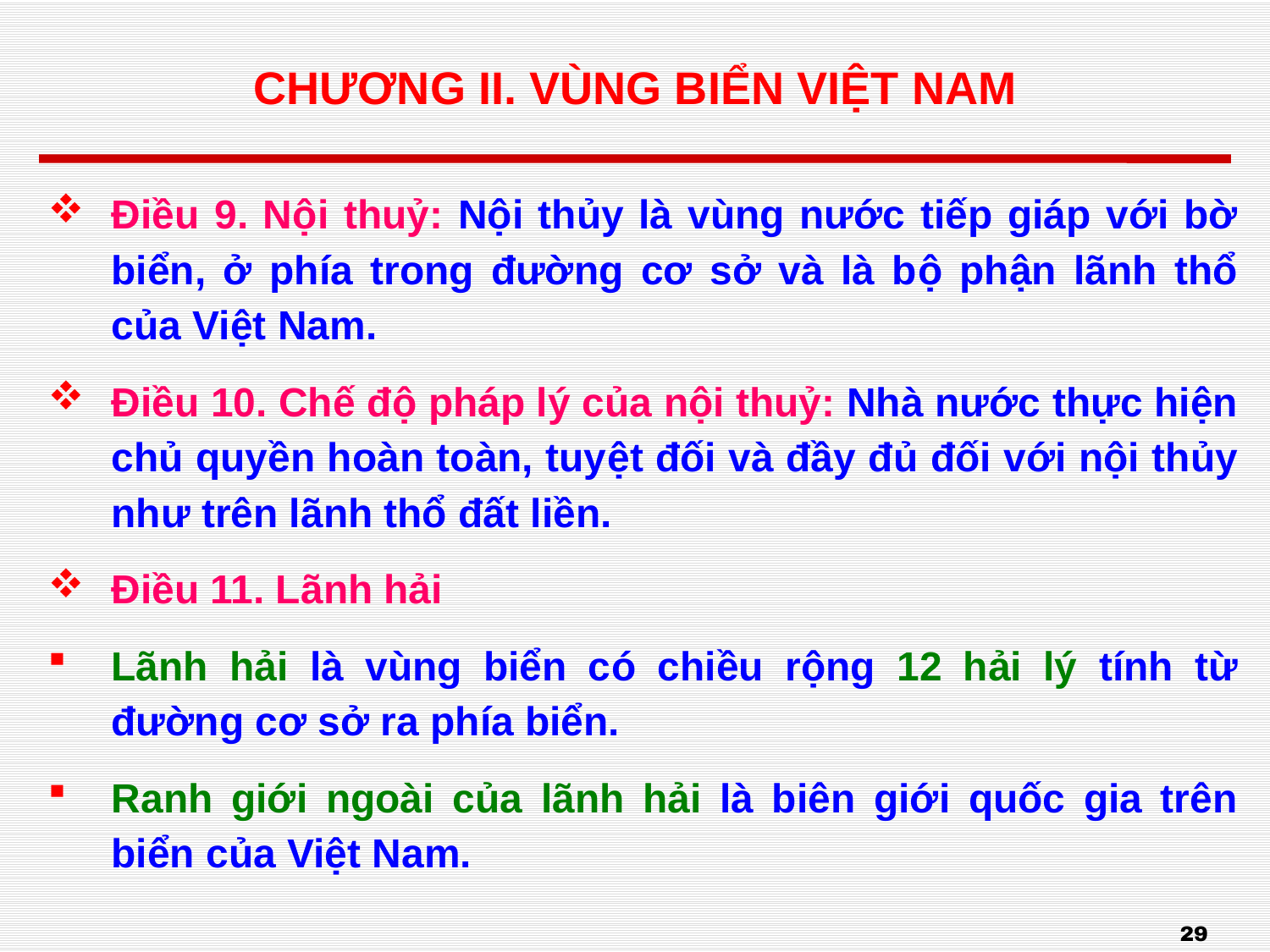

# CHƯƠNG II. VÙNG BIỂN VIỆT NAM
Điều 9. Nội thuỷ: Nội thủy là vùng nước tiếp giáp với bờ biển, ở phía trong đường cơ sở và là bộ phận lãnh thổ của Việt Nam.
Điều 10. Chế độ pháp lý của nội thuỷ: Nhà nước thực hiện chủ quyền hoàn toàn, tuyệt đối và đầy đủ đối với nội thủy như trên lãnh thổ đất liền.
Điều 11. Lãnh hải
Lãnh hải là vùng biển có chiều rộng 12 hải lý tính từ đường cơ sở ra phía biển.
Ranh giới ngoài của lãnh hải là biên giới quốc gia trên biển của Việt Nam.